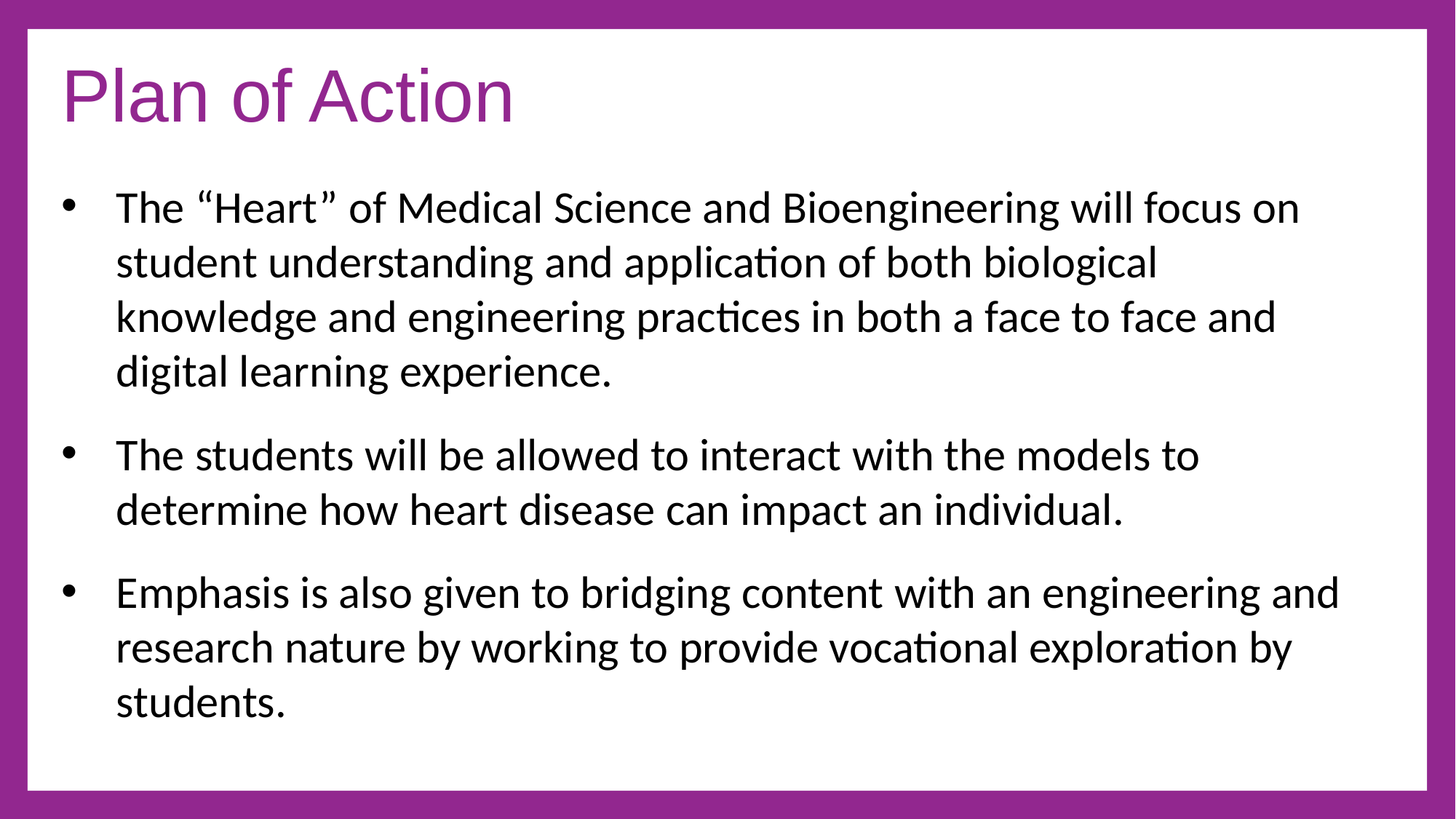

# Plan of Action

The “Heart” of Medical Science and Bioengineering will focus on student understanding and application of both biological knowledge and engineering practices in both a face to face and digital learning experience.

The students will be allowed to interact with the models to determine how heart disease can impact an individual.

Emphasis is also given to bridging content with an engineering and research nature by working to provide vocational exploration by students.